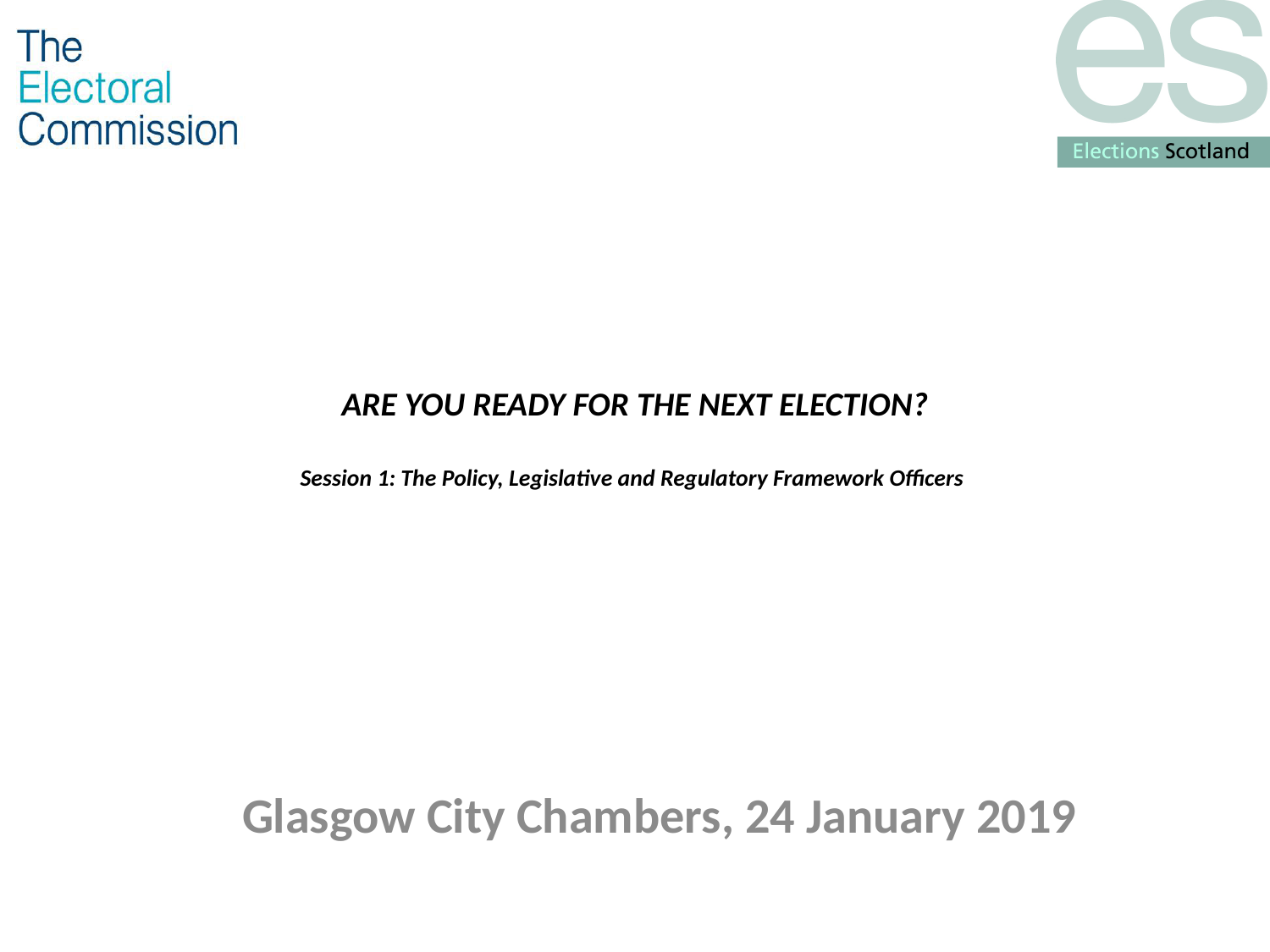

# ARE YOU READY FOR THE NEXT ELECTION? Session 1: The Policy, Legislative and Regulatory Framework Officers

Glasgow City Chambers, 24 January 2019